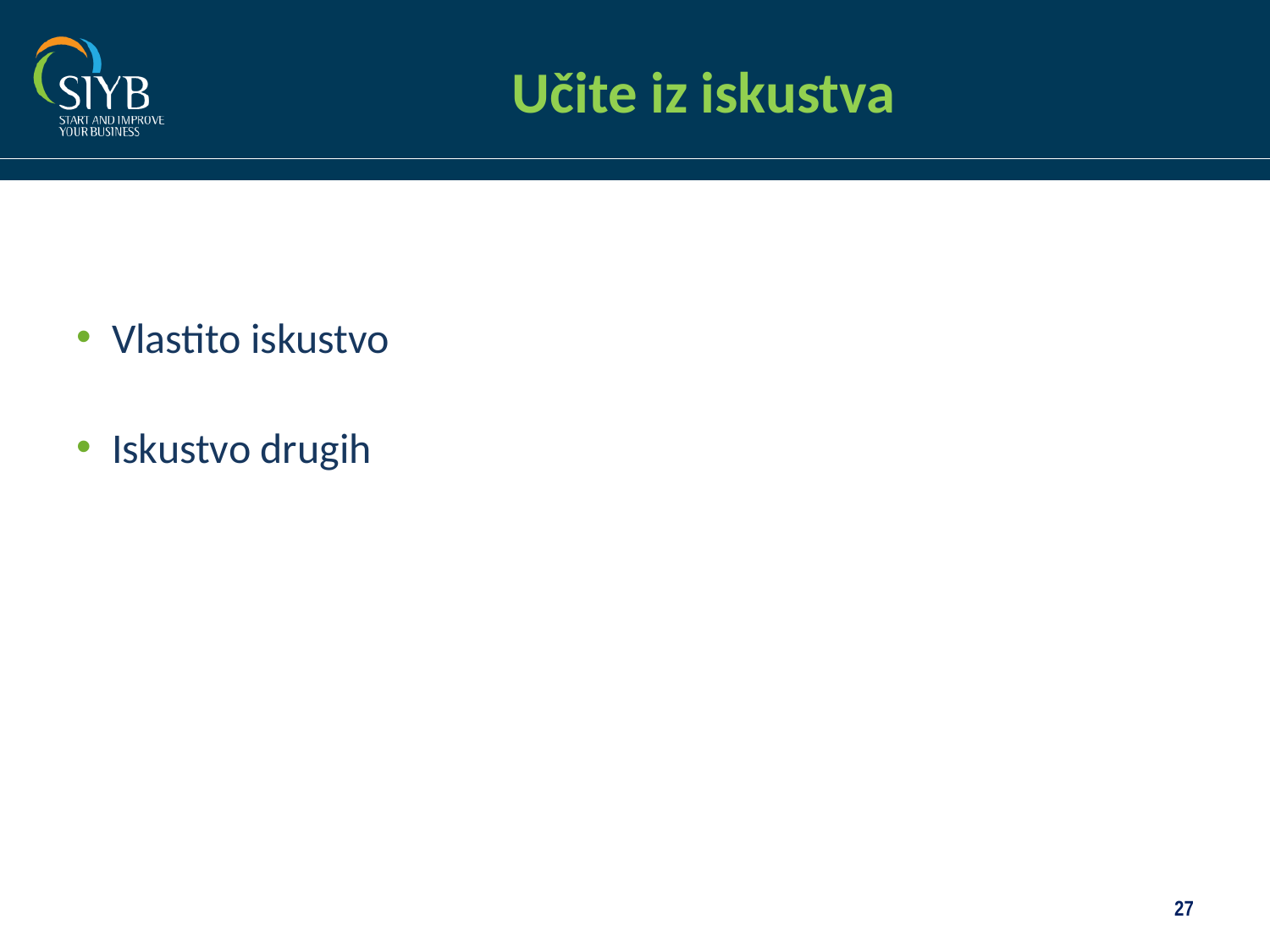

# Učite iz iskustva
Vlastito iskustvo
Iskustvo drugih
27